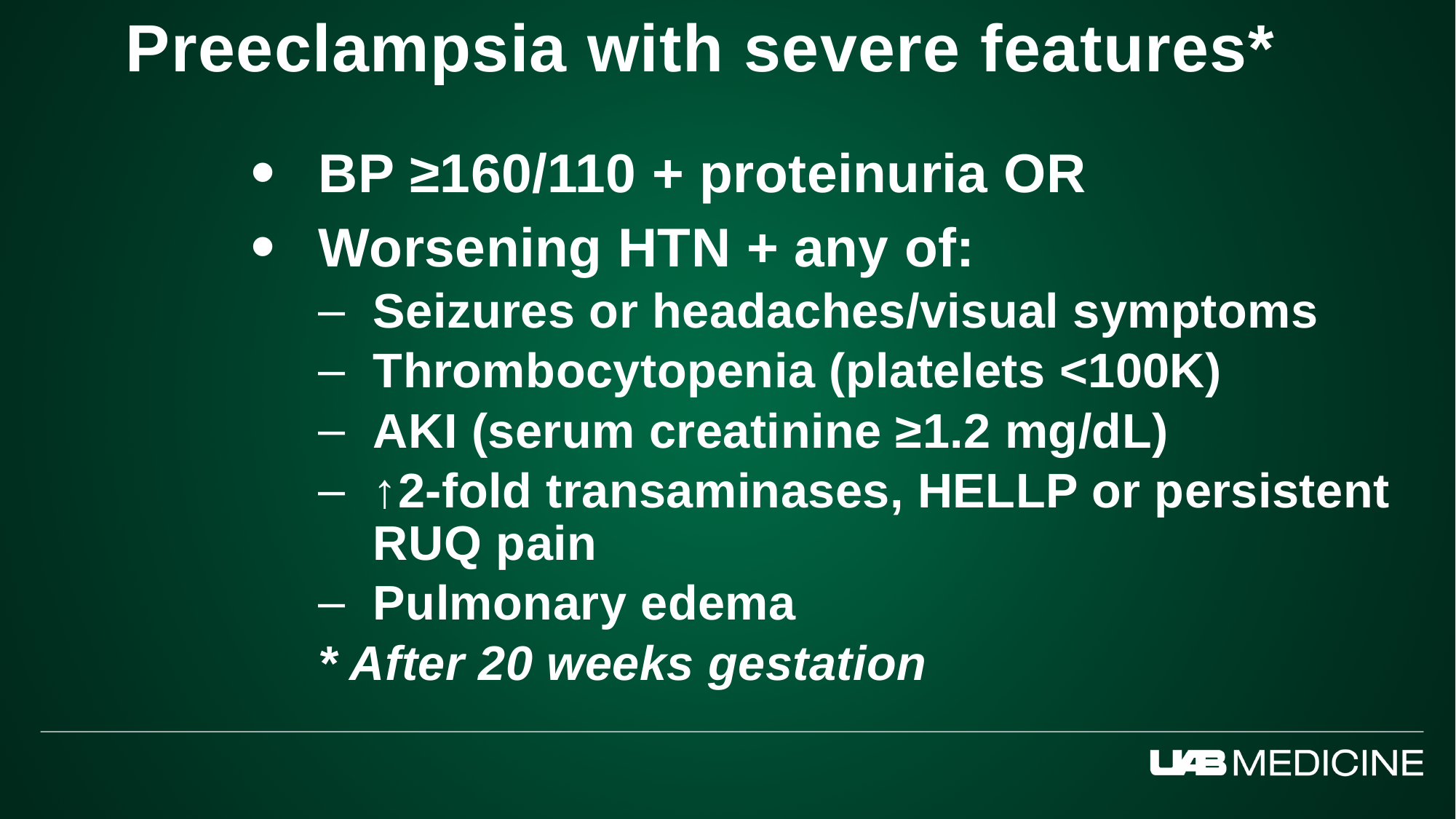

Preeclampsia with severe features*
BP ≥160/110 + proteinuria OR
Worsening HTN + any of:
Seizures or headaches/visual symptoms
Thrombocytopenia (platelets <100K)
AKI (serum creatinine ≥1.2 mg/dL)
↑2-fold transaminases, HELLP or persistent RUQ pain
Pulmonary edema
* After 20 weeks gestation